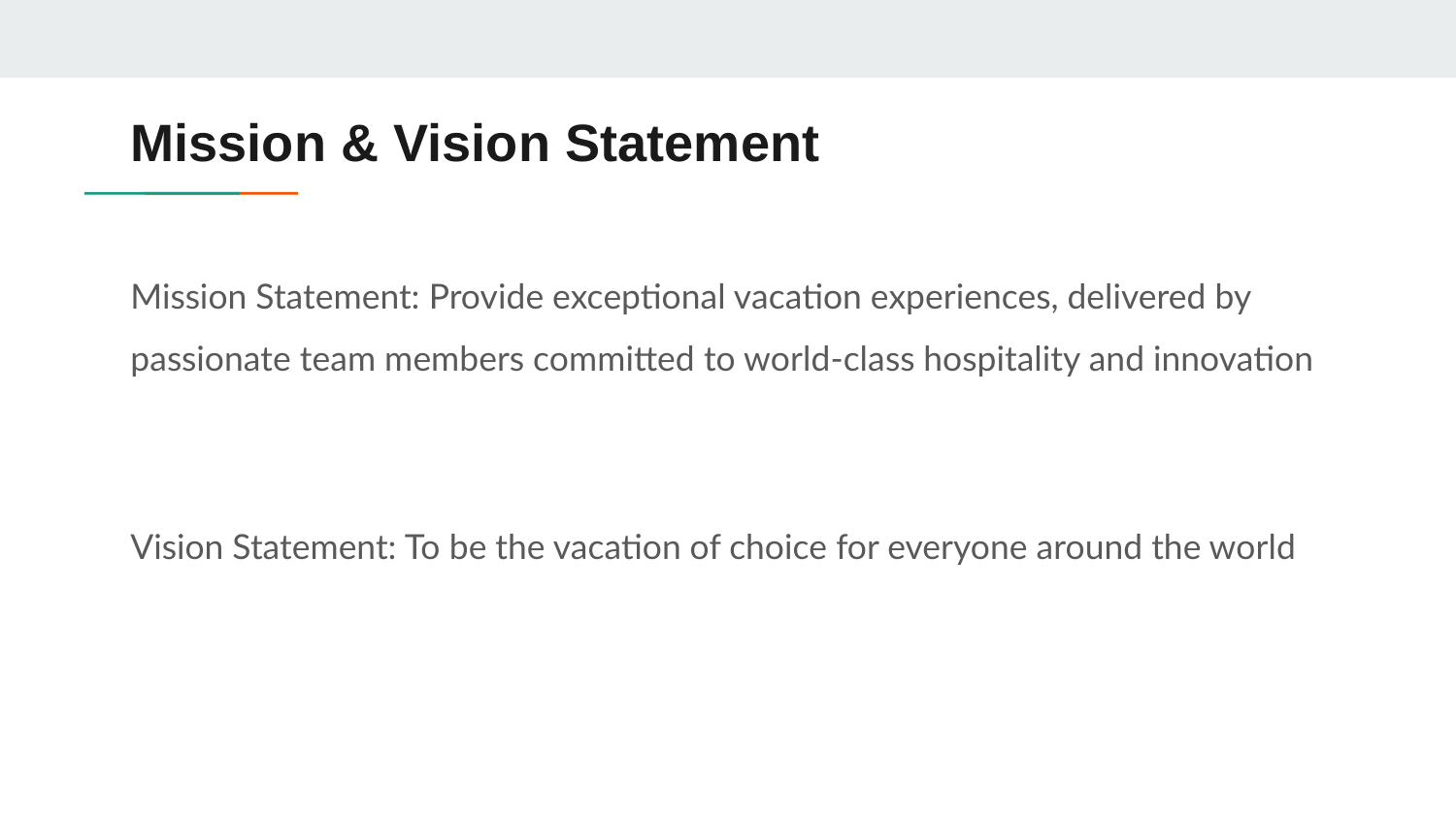

# Mission & Vision Statement
Mission Statement: Provide exceptional vacation experiences, delivered by passionate team members committed to world-class hospitality and innovation

Vision Statement: To be the vacation of choice for everyone around the world